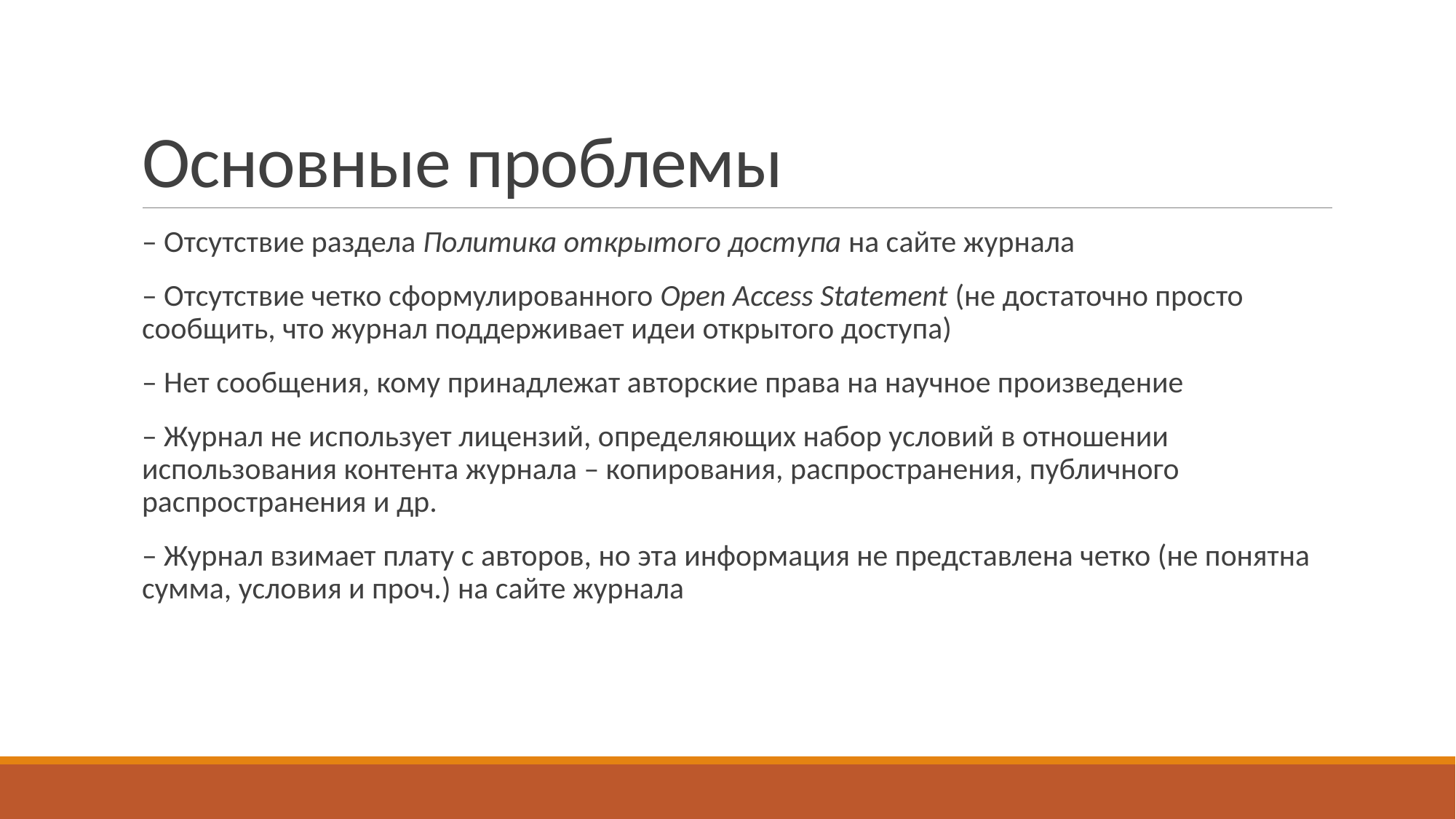

# Основные проблемы
– Отсутствие раздела Политика открытого доступа на сайте журнала
– Отсутствие четко сформулированного Open Access Statement (не достаточно просто сообщить, что журнал поддерживает идеи открытого доступа)
– Нет сообщения, кому принадлежат авторские права на научное произведение
– Журнал не использует лицензий, определяющих набор условий в отношении использования контента журнала – копирования, распространения, публичного распространения и др.
– Журнал взимает плату с авторов, но эта информация не представлена четко (не понятна сумма, условия и проч.) на сайте журнала